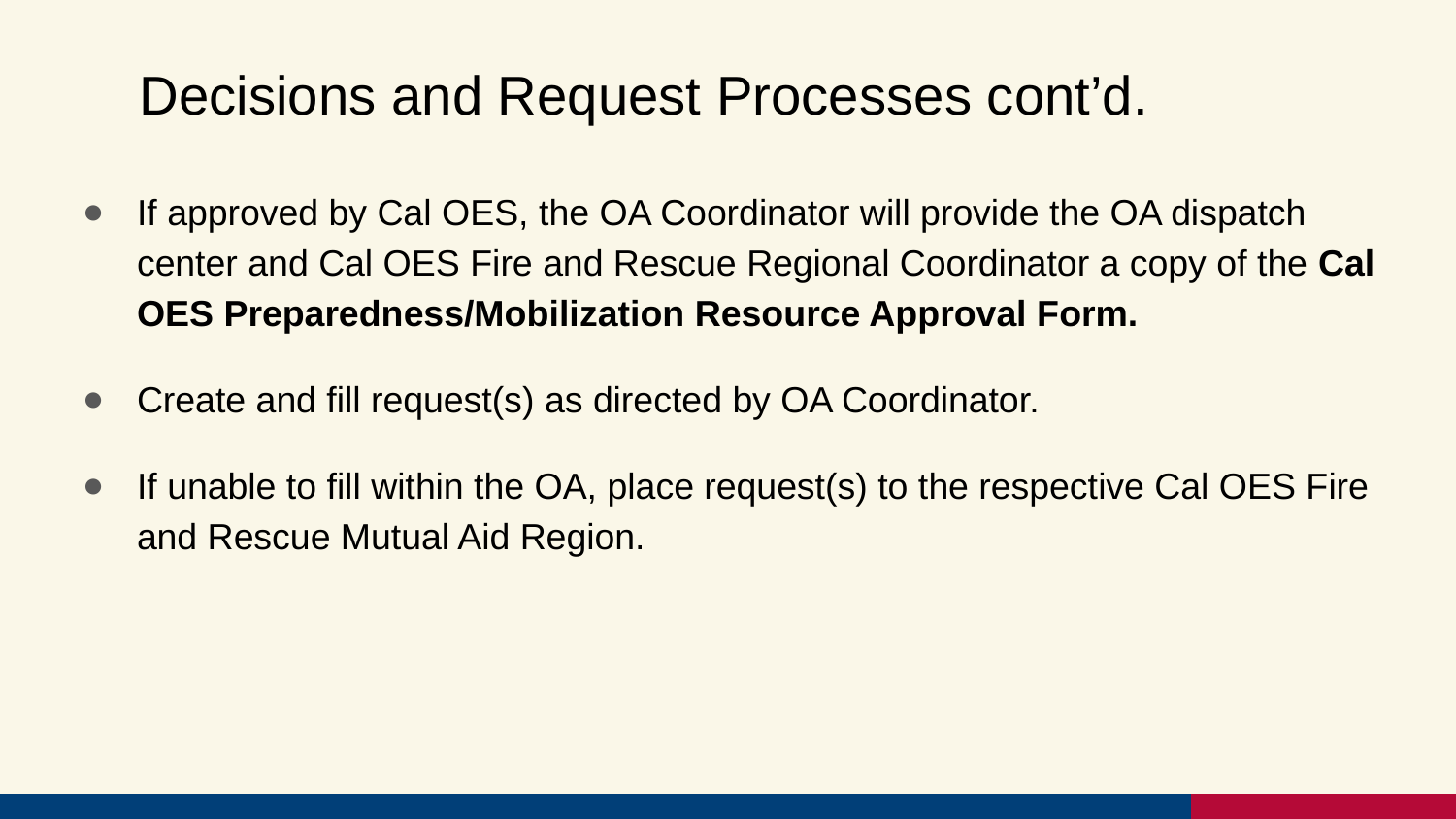

# Decisions and Request Processes cont’d.
If approved by Cal OES, the OA Coordinator will provide the OA dispatch center and Cal OES Fire and Rescue Regional Coordinator a copy of the Cal OES Preparedness/Mobilization Resource Approval Form.
Create and fill request(s) as directed by OA Coordinator.
If unable to fill within the OA, place request(s) to the respective Cal OES Fire and Rescue Mutual Aid Region.